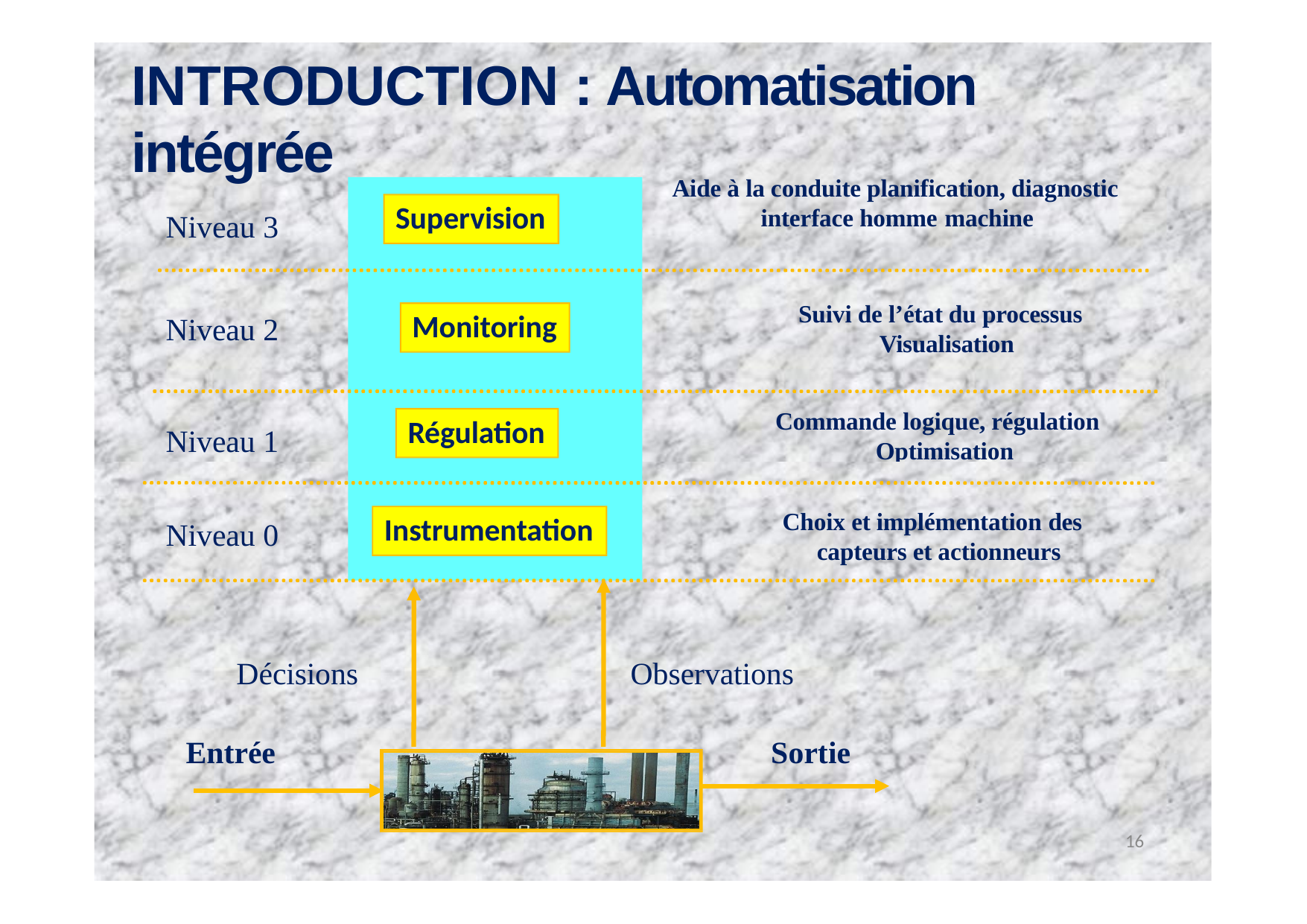

# INTRODUCTION : Automatisation intégrée
Aide à la conduite planification, diagnostic  interface homme machine

Supervision
Niveau 3

Suivi de l’état du processus  Visualisation

Monitoring
Niveau 2
Commande logique, régulation  Optimisation

Régulation
Niveau 1

Choix et implémentation des  capteurs et actionneurs
Instrumentation
Niveau 0
Décisions
Observations
Entrée
Sortie

16